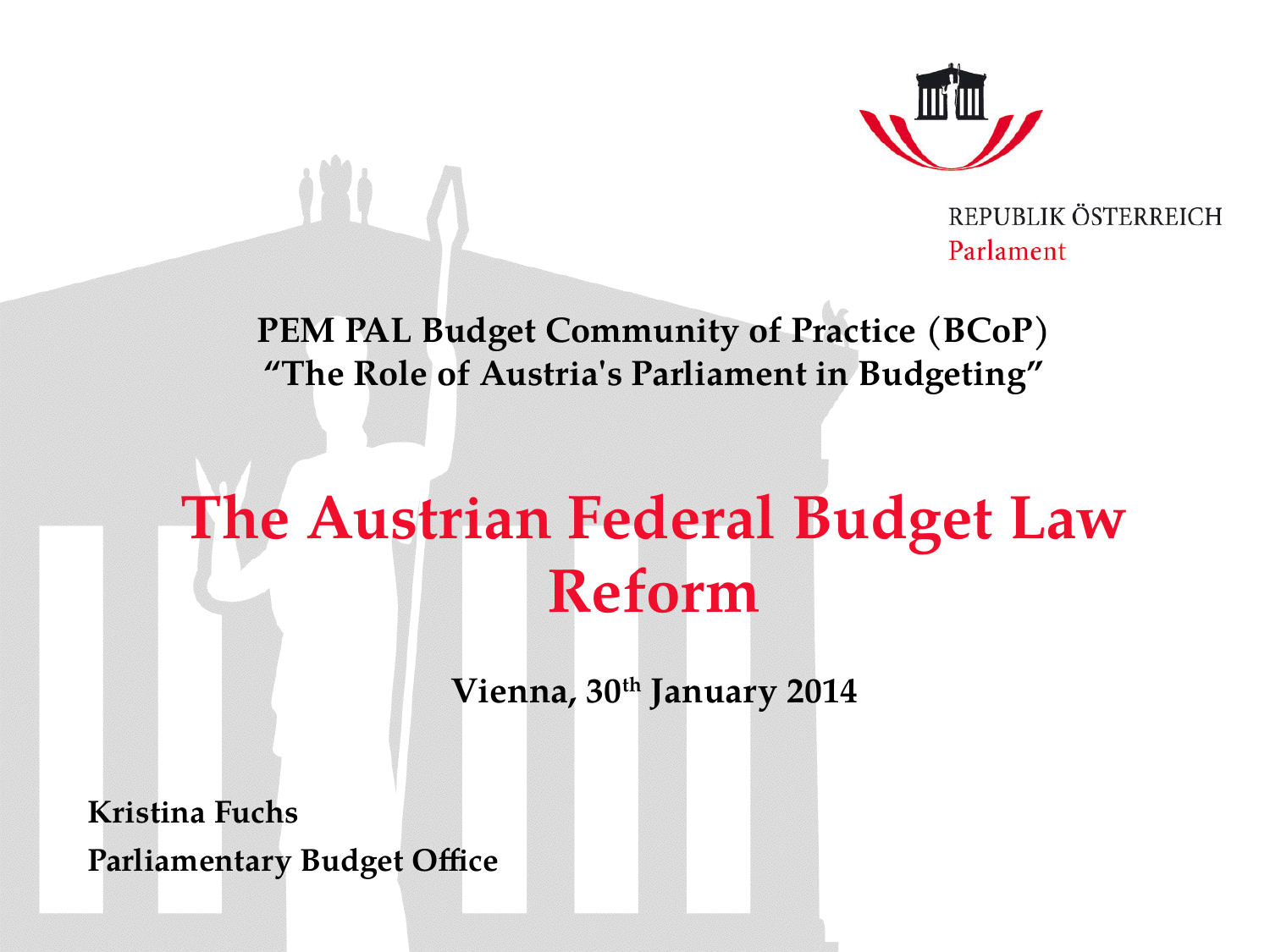

# PEM PAL Budget Community of Practice (BCoP) “The Role of Austria's Parliament in Budgeting” The Austrian Federal Budget Law Reform Vienna, 30th January 2014
Kristina Fuchs
Parliamentary Budget Office